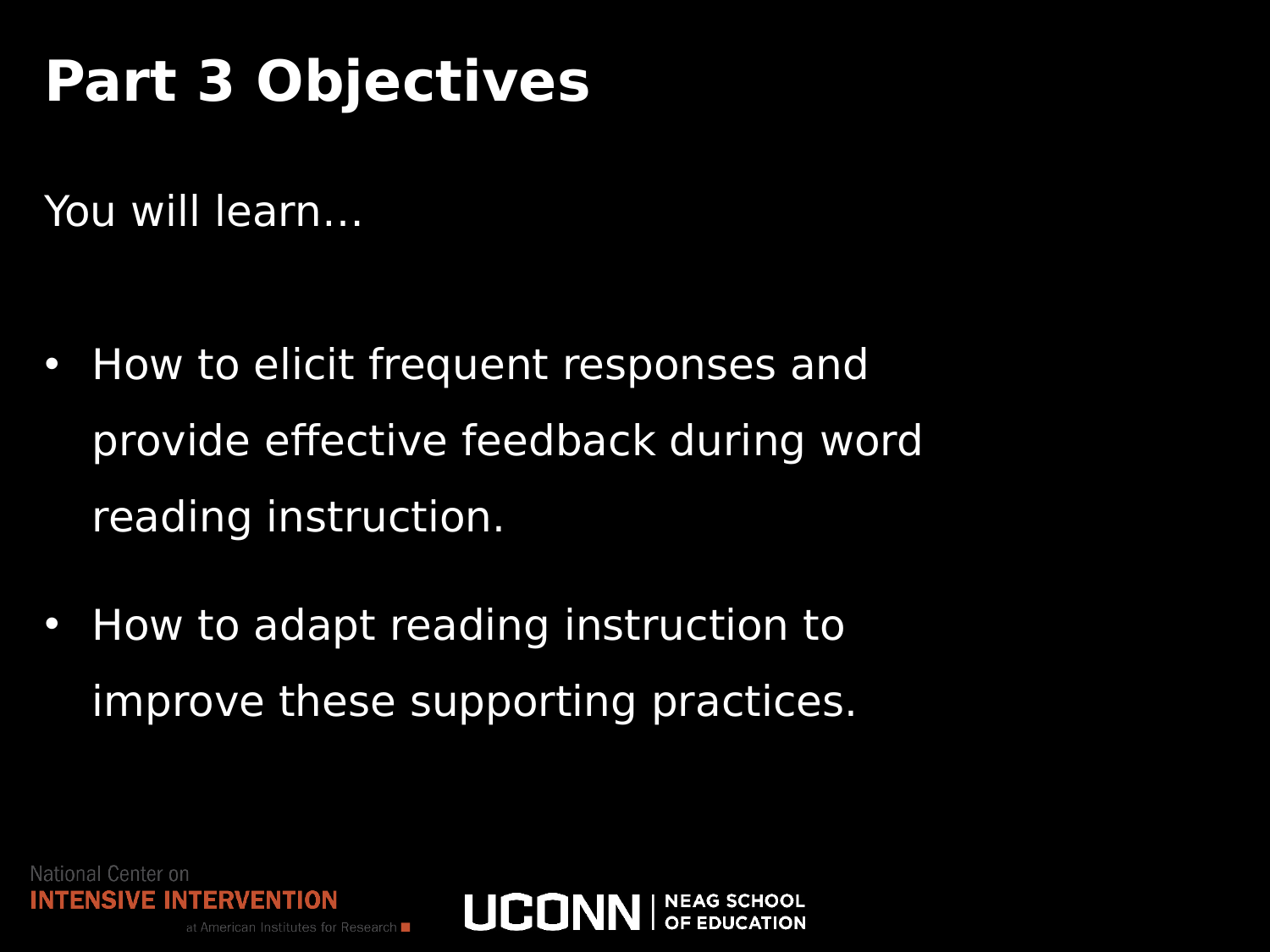

# Part 3 Objectives
You will learn…

How to elicit frequent responses and provide effective feedback during word reading instruction.
How to adapt reading instruction to improve these supporting practices.